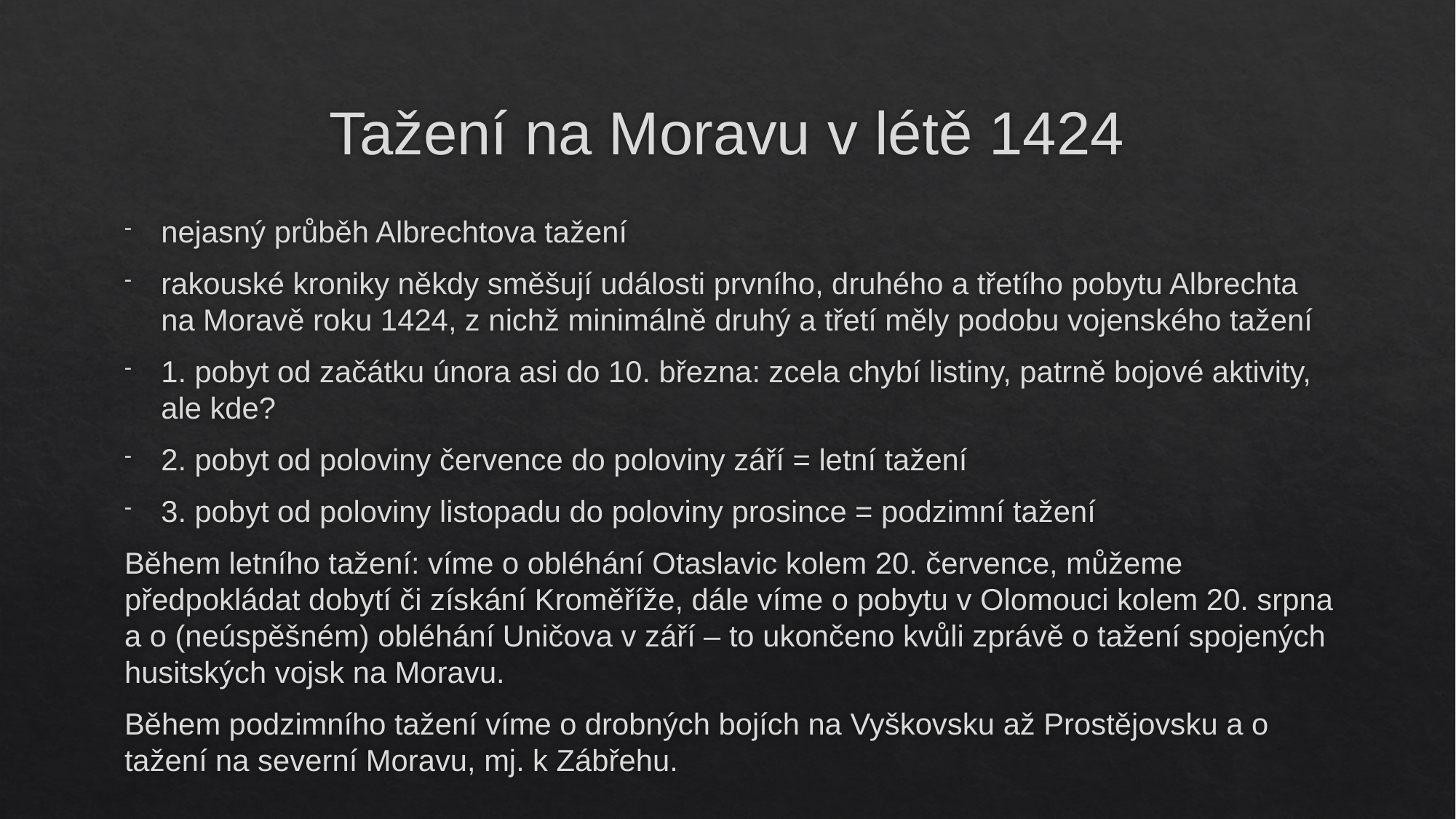

# Tažení na Moravu v létě 1424
nejasný průběh Albrechtova tažení
rakouské kroniky někdy směšují události prvního, druhého a třetího pobytu Albrechta na Moravě roku 1424, z nichž minimálně druhý a třetí měly podobu vojenského tažení
1. pobyt od začátku února asi do 10. března: zcela chybí listiny, patrně bojové aktivity, ale kde?
2. pobyt od poloviny července do poloviny září = letní tažení
3. pobyt od poloviny listopadu do poloviny prosince = podzimní tažení
Během letního tažení: víme o obléhání Otaslavic kolem 20. července, můžeme předpokládat dobytí či získání Kroměříže, dále víme o pobytu v Olomouci kolem 20. srpna a o (neúspěšném) obléhání Uničova v září – to ukončeno kvůli zprávě o tažení spojených husitských vojsk na Moravu.
Během podzimního tažení víme o drobných bojích na Vyškovsku až Prostějovsku a o tažení na severní Moravu, mj. k Zábřehu.